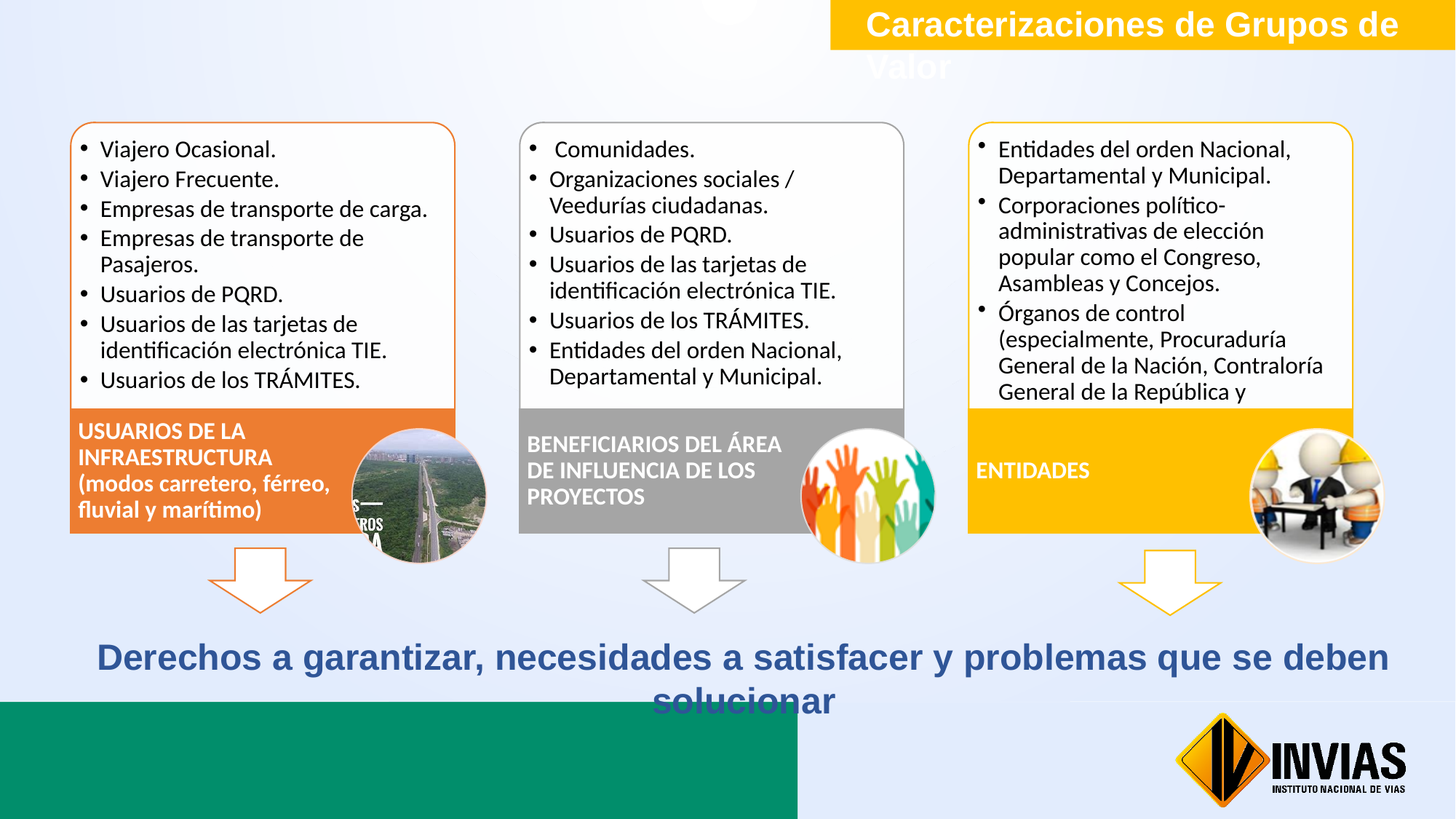

Caracterizaciones de Grupos de Valor

Viajero Ocasional.
Viajero Frecuente.
Empresas de transporte de carga.
Empresas de transporte de Pasajeros.
Usuarios de PQRD.
Usuarios de las tarjetas de identificación electrónica TIE.
Usuarios de los TRÁMITES.
USUARIOS DE LA INFRAESTRUCTURA  (modos carretero, férreo, fluvial y marítimo)
 Comunidades.
Organizaciones sociales / Veedurías ciudadanas.
Usuarios de PQRD.
Usuarios de las tarjetas de identificación electrónica TIE.
Usuarios de los TRÁMITES.
Entidades del orden Nacional, Departamental y Municipal.
BENEFICIARIOS DEL ÁREA DE INFLUENCIA DE LOS PROYECTOS
Entidades del orden Nacional, Departamental y Municipal.
Corporaciones político-administrativas de elección popular como el Congreso, Asambleas y Concejos.
Órganos de control (especialmente, Procuraduría General de la Nación, Contraloría General de la República y Contralorías Territoriales, Personerías).
ENTIDADES

Derechos a garantizar, necesidades a satisfacer y problemas que se deben solucionar